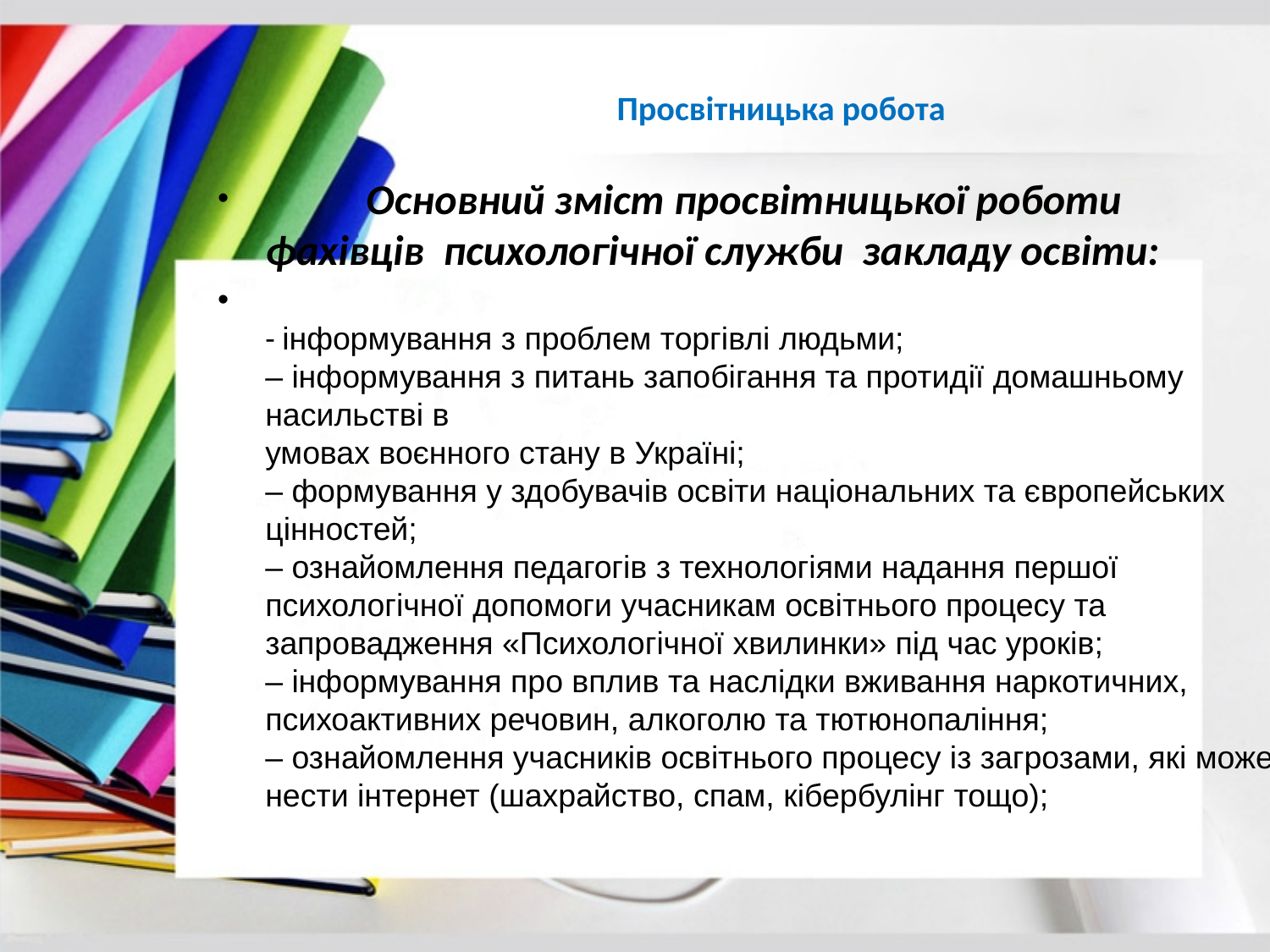

# Просвітницька робота
              Основний зміст просвітницької роботи фахівців  психологічної служби  закладу освіти:
- інформування з проблем торгівлі людьми;
– інформування з питань запобігання та протидії домашньому насильстві в
умовах воєнного стану в Україні;
– формування у здобувачів освіти національних та європейських цінностей;
– ознайомлення педагогів з технологіями надання першої психологічної допомоги учасникам освітнього процесу та запровадження «Психологічної хвилинки» під час уроків;
– інформування про вплив та наслідки вживання наркотичних,
психоактивних речовин, алкоголю та тютюнопаління;
– ознайомлення учасників освітнього процесу із загрозами, які може нести інтернет (шахрайство, спам, кібербулінг тощо);